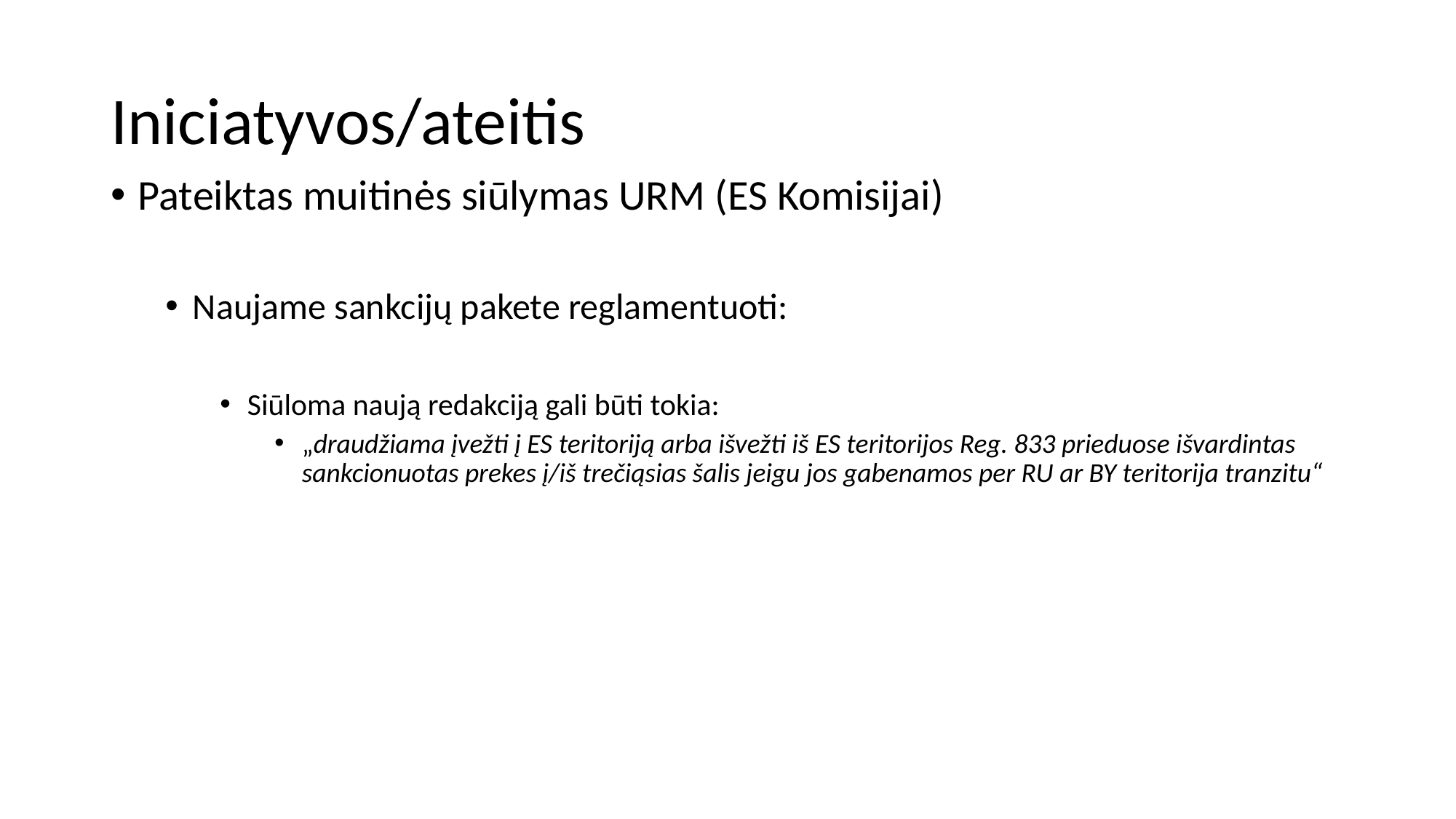

# Iniciatyvos/ateitis
Pateiktas muitinės siūlymas URM (ES Komisijai)

Naujame sankcijų pakete reglamentuoti:

Siūloma naują redakciją gali būti tokia:
„draudžiama įvežti į ES teritoriją arba išvežti iš ES teritorijos Reg. 833 prieduose išvardintas sankcionuotas prekes į/iš trečiąsias šalis jeigu jos gabenamos per RU ar BY teritorija tranzitu“